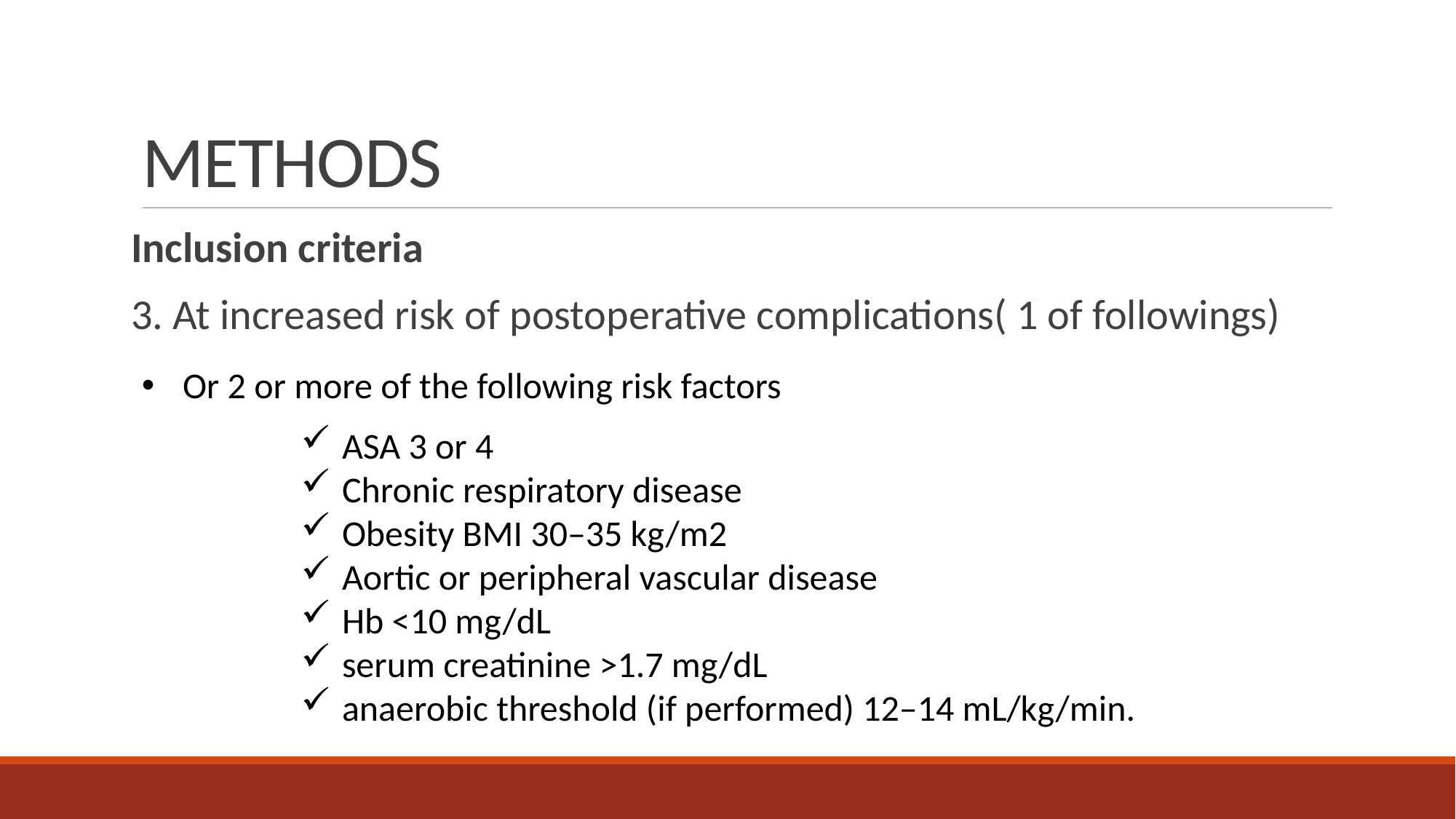

# METHODS
Inclusion criteria
3. At increased risk of postoperative complications( 1 of followings)
Or 2 or more of the following risk factors
ASA 3 or 4
Chronic respiratory disease
Obesity BMI 30–35 kg/m2
Aortic or peripheral vascular disease
Hb <10 mg/dL
serum creatinine >1.7 mg/dL
anaerobic threshold (if performed) 12–14 mL/kg/min.